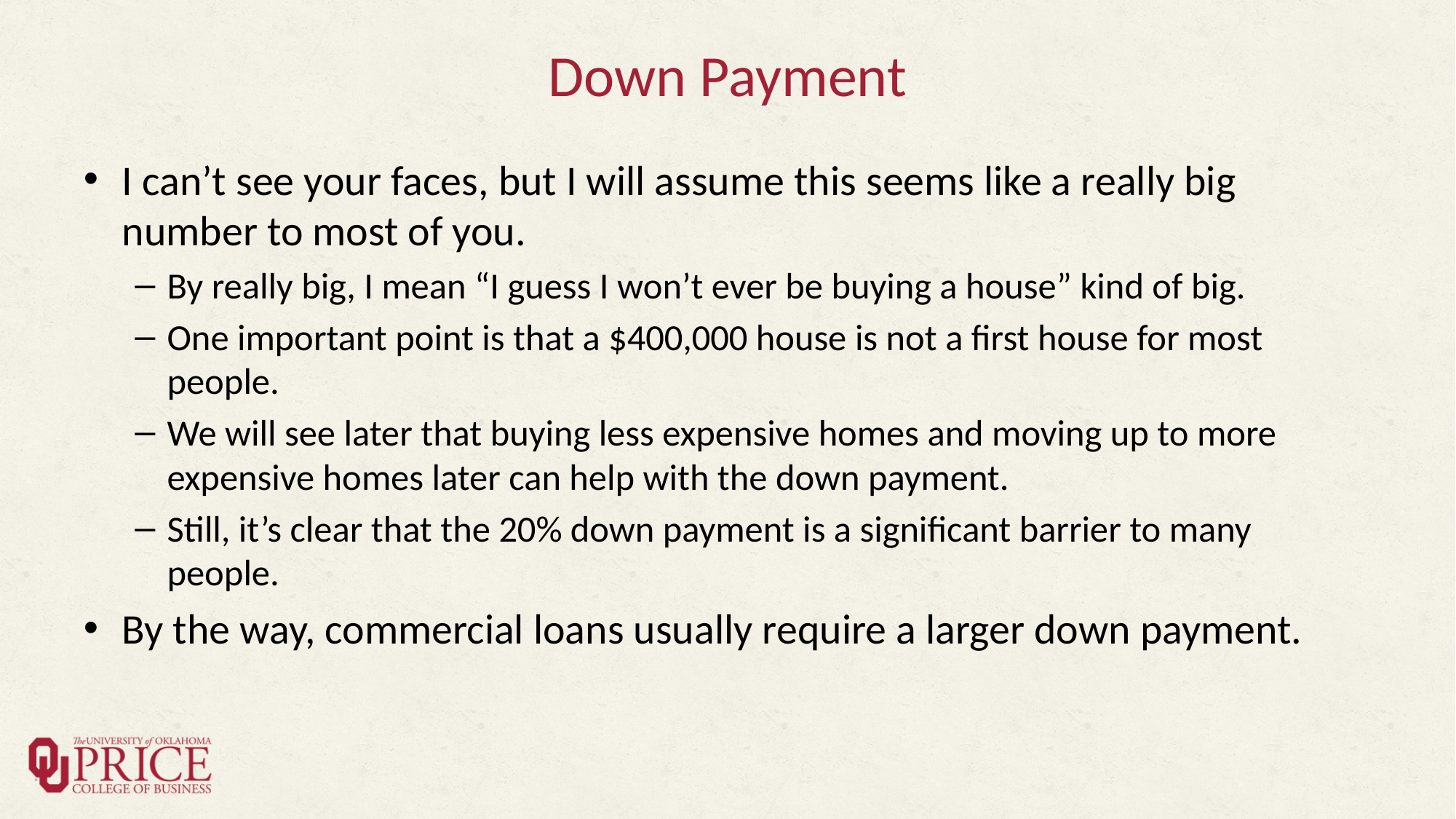

# Down Payment
I can’t see your faces, but I will assume this seems like a really big number to most of you.
By really big, I mean “I guess I won’t ever be buying a house” kind of big.
One important point is that a $400,000 house is not a first house for most people.
We will see later that buying less expensive homes and moving up to more expensive homes later can help with the down payment.
Still, it’s clear that the 20% down payment is a significant barrier to many people.
By the way, commercial loans usually require a larger down payment.